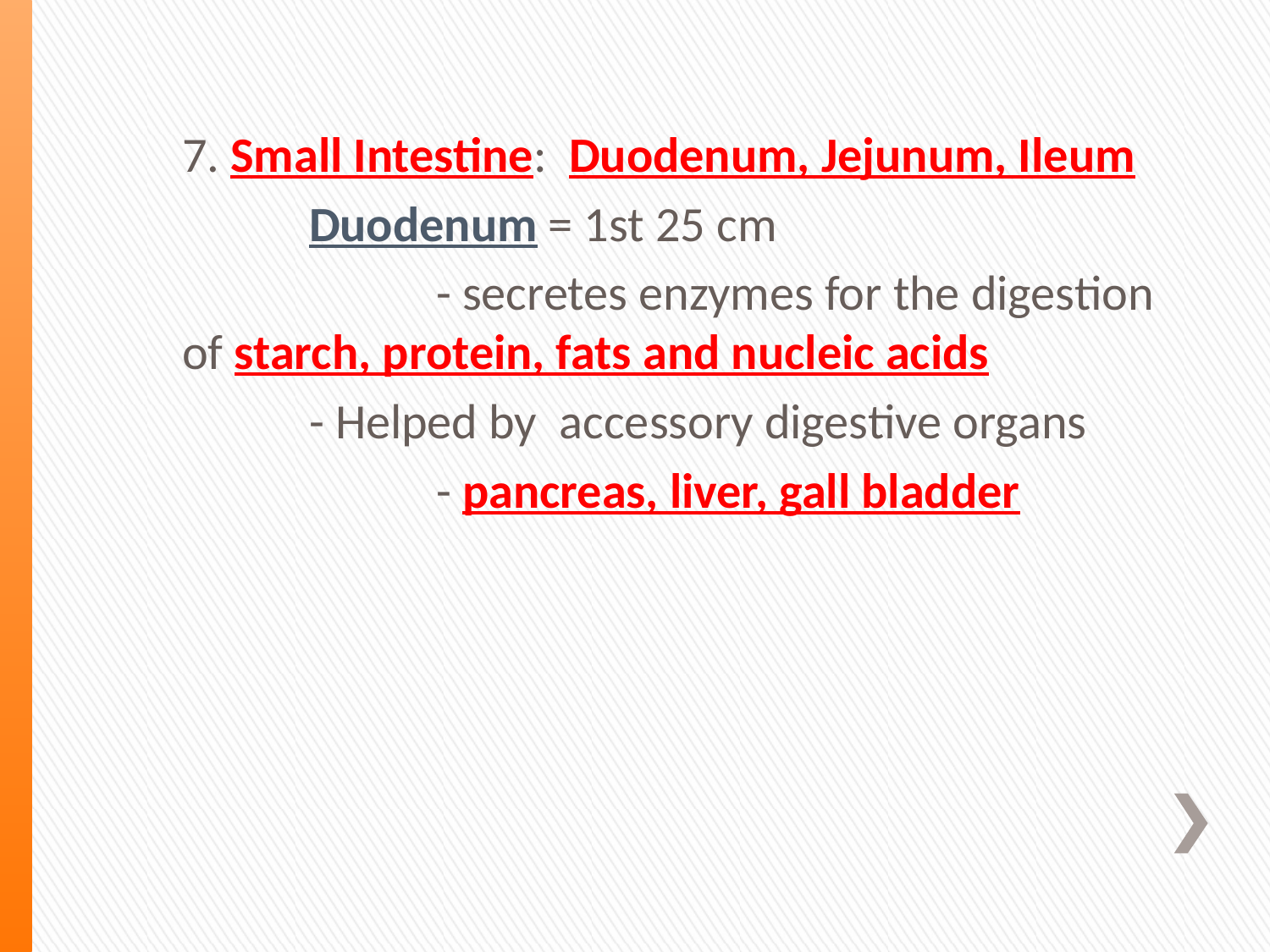

7. Small Intestine:  Duodenum, Jejunum, Ileum
	Duodenum = 1st 25 cm
		- secretes enzymes for the digestion of starch, protein, fats and nucleic acids
	- Helped by  accessory digestive organs
		- pancreas, liver, gall bladder

#